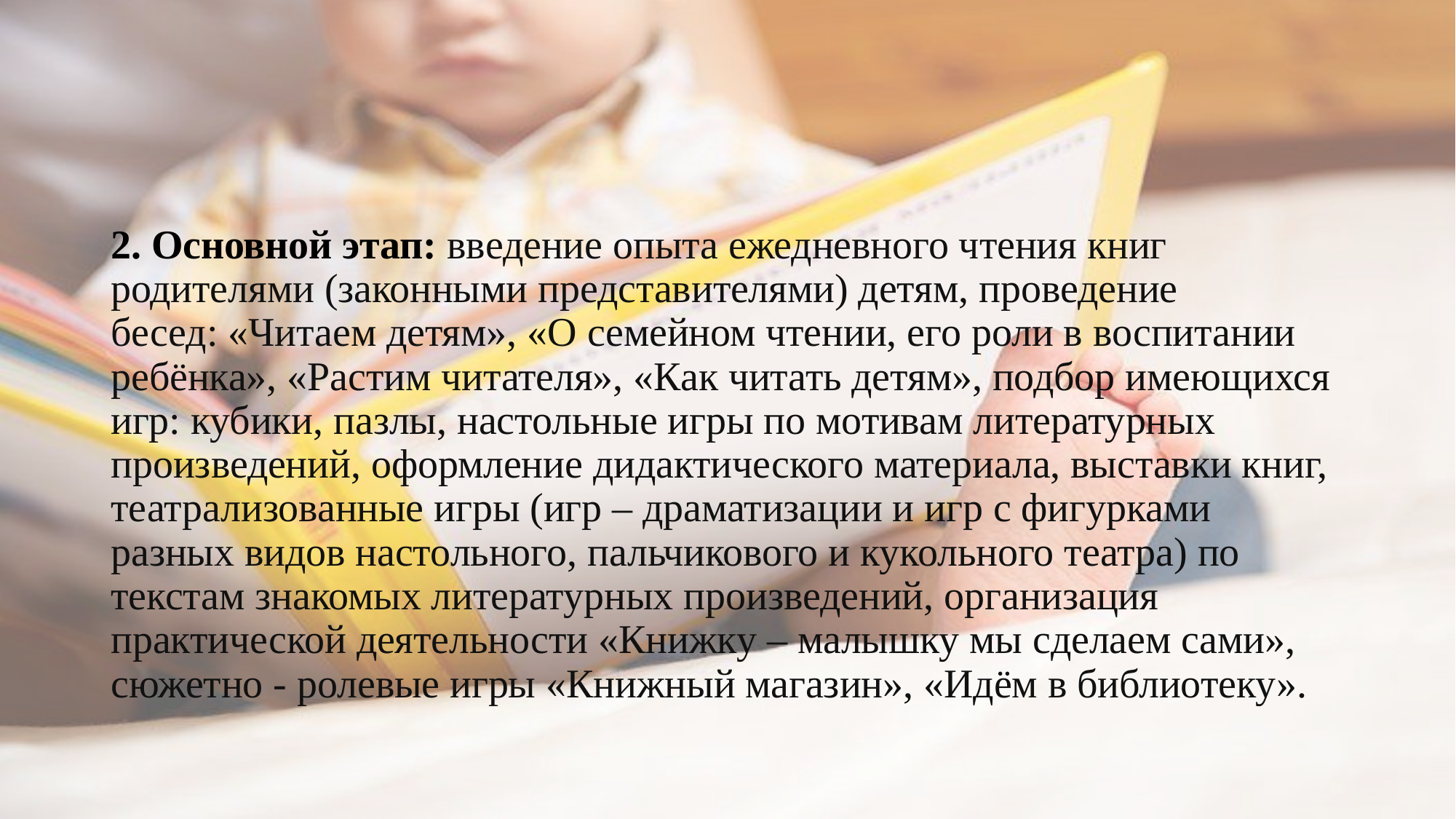

#
2. Основной этап: введение опыта ежедневного чтения книг родителями (законными представителями) детям, проведение бесед: «Читаем детям», «О семейном чтении, его роли в воспитании ребёнка», «Растим читателя», «Как читать детям», подбор имеющихся игр: кубики, пазлы, настольные игры по мотивам литературных произведений, оформление дидактического материала, выставки книг, театрализованные игры (игр – драматизации и игр с фигурками разных видов настольного, пальчикового и кукольного театра) по текстам знакомых литературных произведений, организация практической деятельности «Книжку – малышку мы сделаем сами», сюжетно - ролевые игры «Книжный магазин», «Идём в библиотеку».